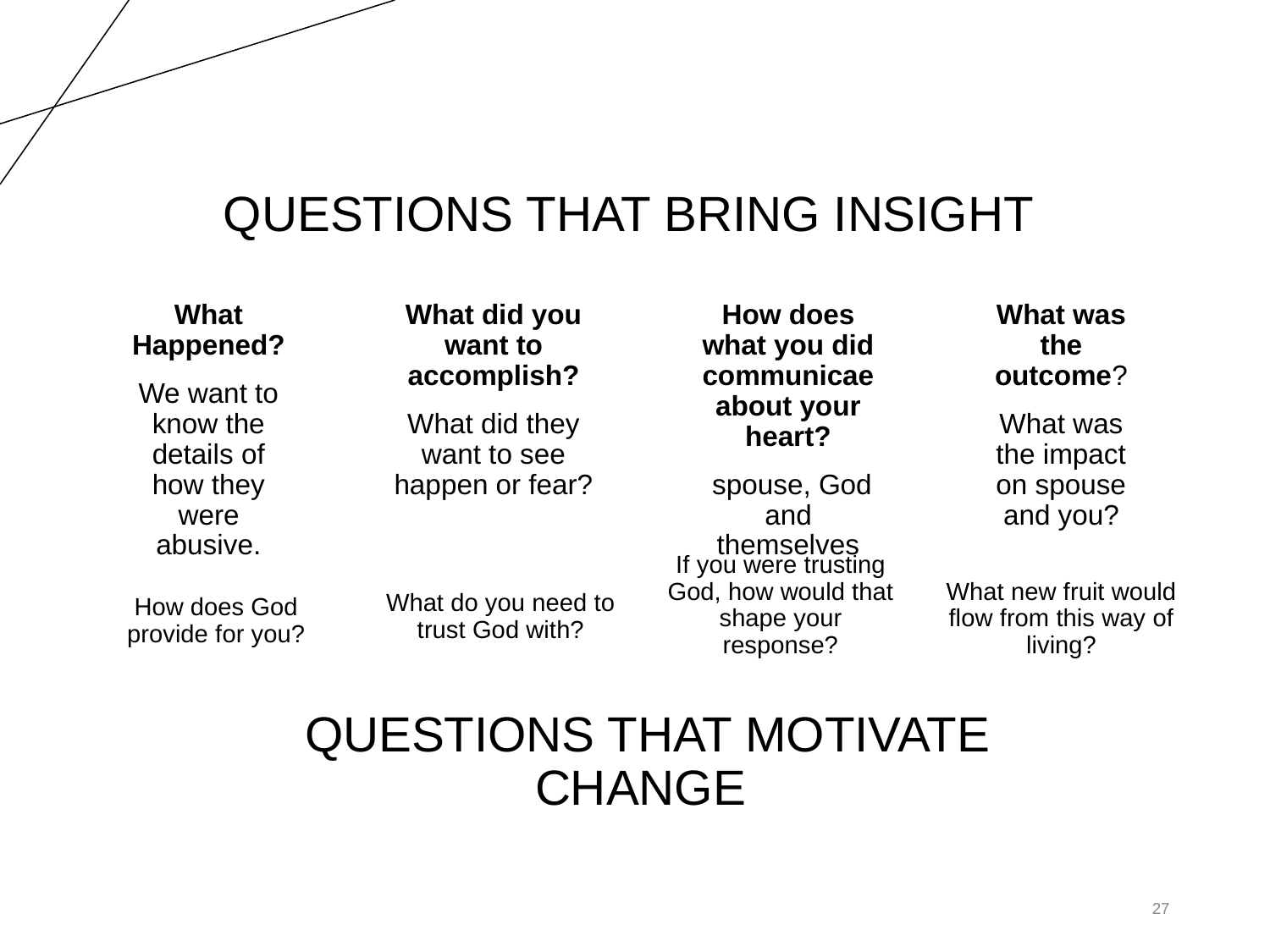

# QUESTIONS THAT BRING INSIGHT
What Happened?
We want to know the details of how they were abusive.
What did you want to accomplish?
What did they want to see happen or fear?
What was the outcome?
What was the impact on spouse and you?
How does what you did communicae about your heart?
 spouse, God and themselves
What do you need to trust God with?
What new fruit would flow from this way of living?
How does God provide for you?

If you were trusting God, how would that shape your response?
QUESTIONS THAT MOTIVATE CHANGE

27